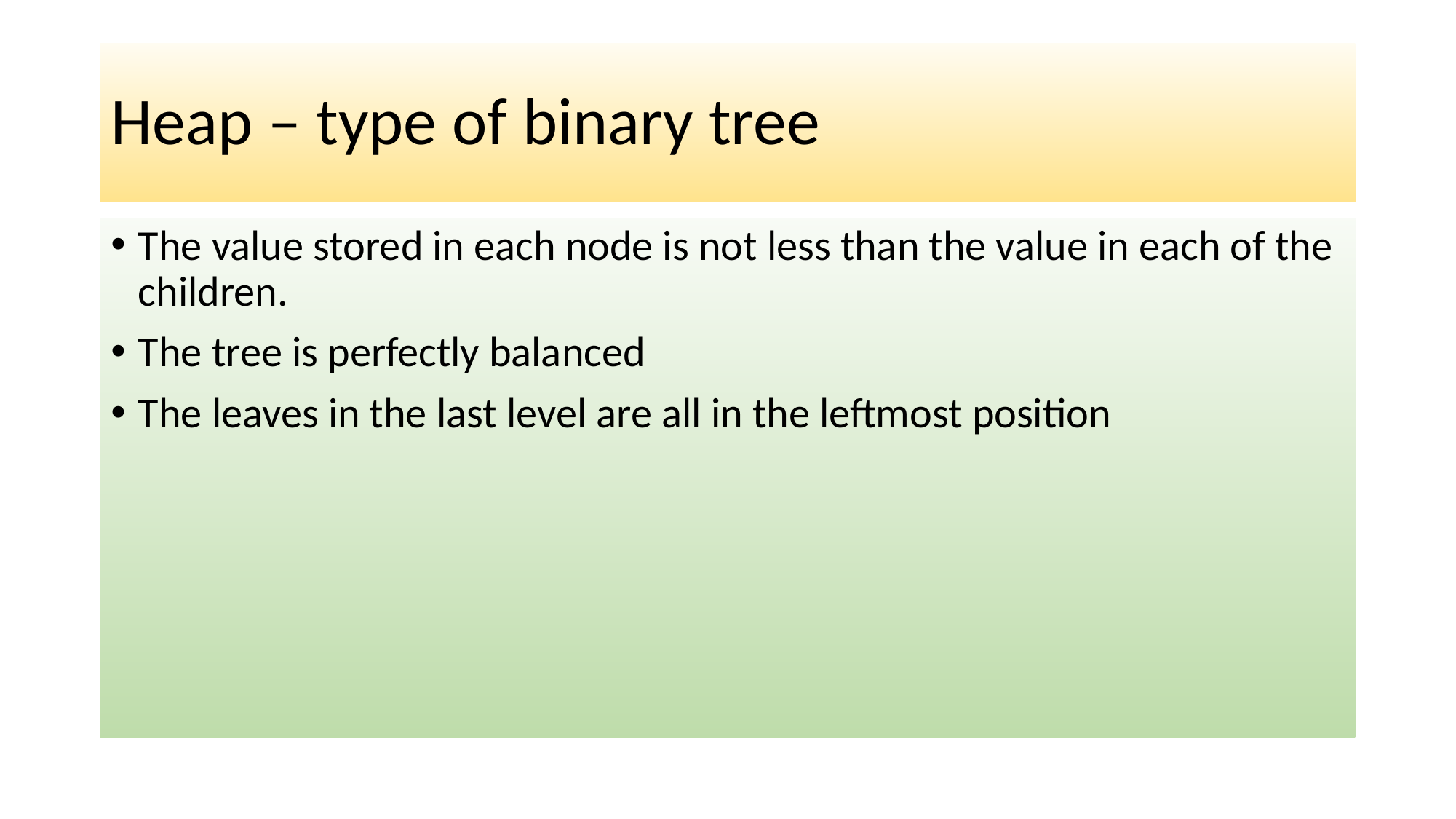

# Heap – type of binary tree
The value stored in each node is not less than the value in each of the children.
The tree is perfectly balanced
The leaves in the last level are all in the leftmost position